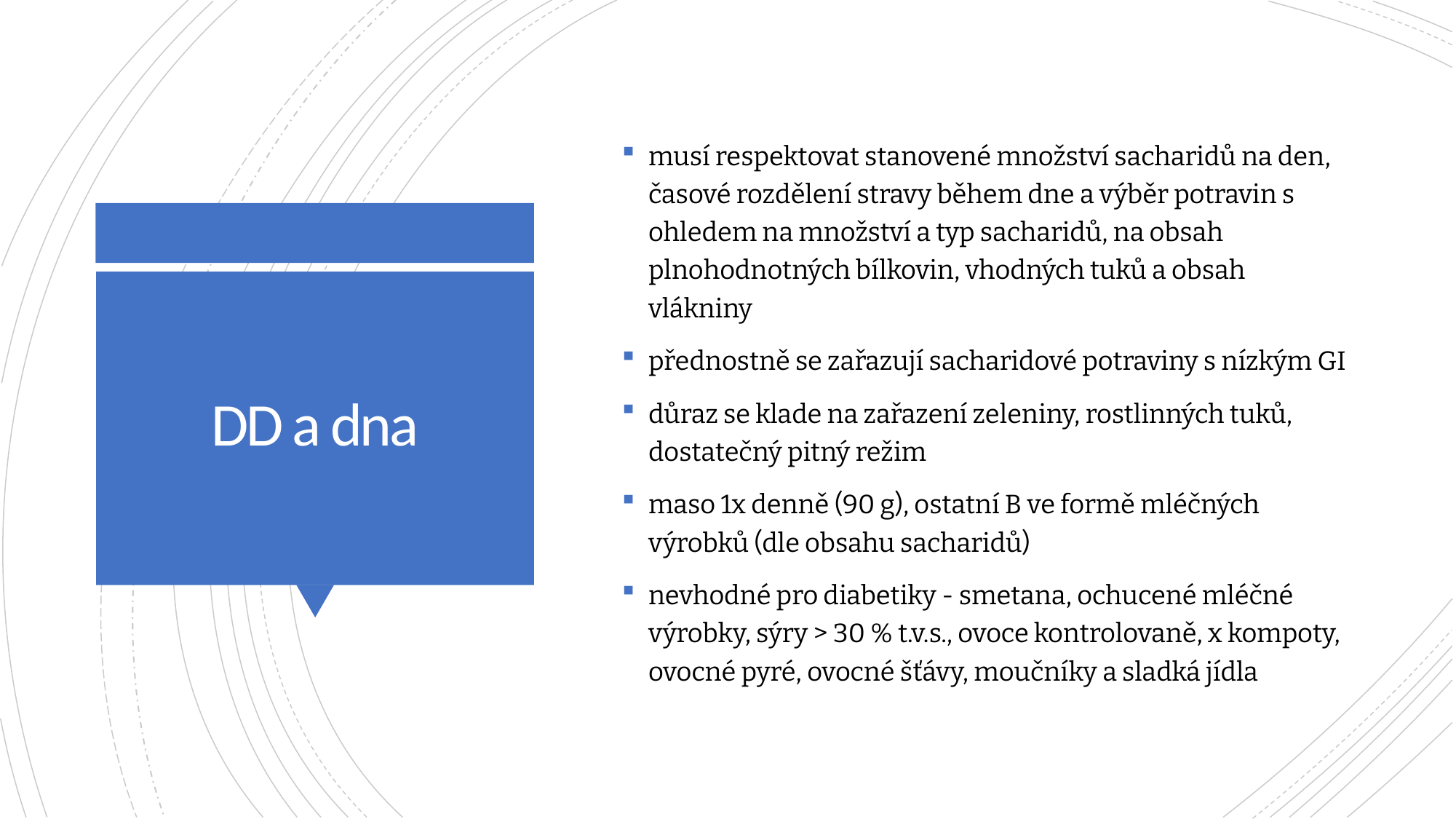

musí respektovat stanovené množství sacharidů na den, časové rozdělení stravy během dne a výběr potravin s ohledem na množství a typ sacharidů, na obsah plnohodnotných bílkovin, vhodných tuků a obsah vlákniny
přednostně se zařazují sacharidové potraviny s nízkým GI
důraz se klade na zařazení zeleniny, rostlinných tuků, dostatečný pitný režim
maso 1x denně (90 g), ostatní B ve formě mléčných výrobků (dle obsahu sacharidů)
nevhodné pro diabetiky - smetana, ochucené mléčné výrobky, sýry > 30 % t.v.s., ovoce kontrolovaně, x kompoty, ovocné pyré, ovocné šťávy, moučníky a sladká jídla
# DD a dna